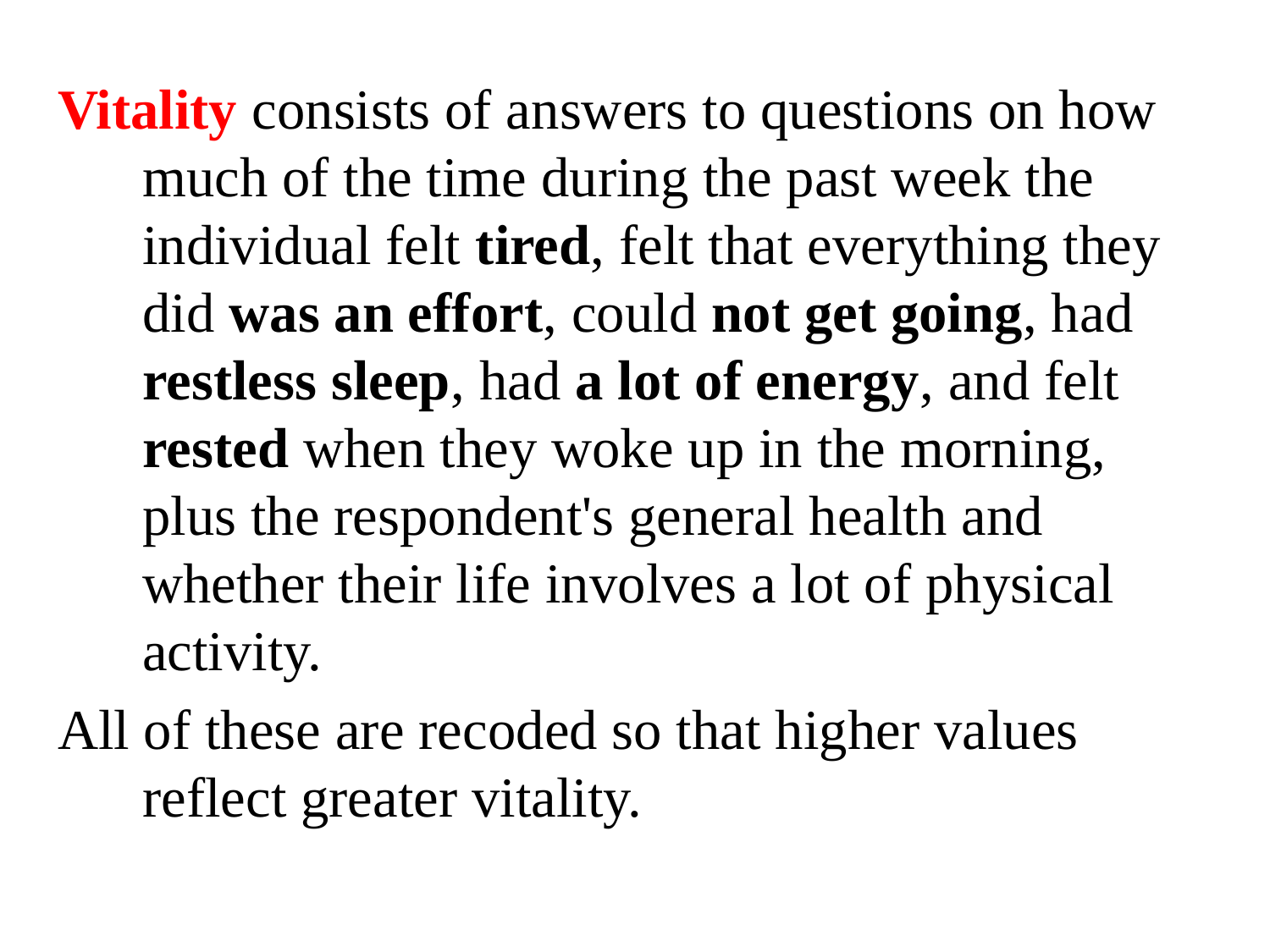

Vitality consists of answers to questions on how much of the time during the past week the individual felt tired, felt that everything they did was an effort, could not get going, had restless sleep, had a lot of energy, and felt rested when they woke up in the morning, plus the respondent's general health and whether their life involves a lot of physical activity.
All of these are recoded so that higher values reflect greater vitality.